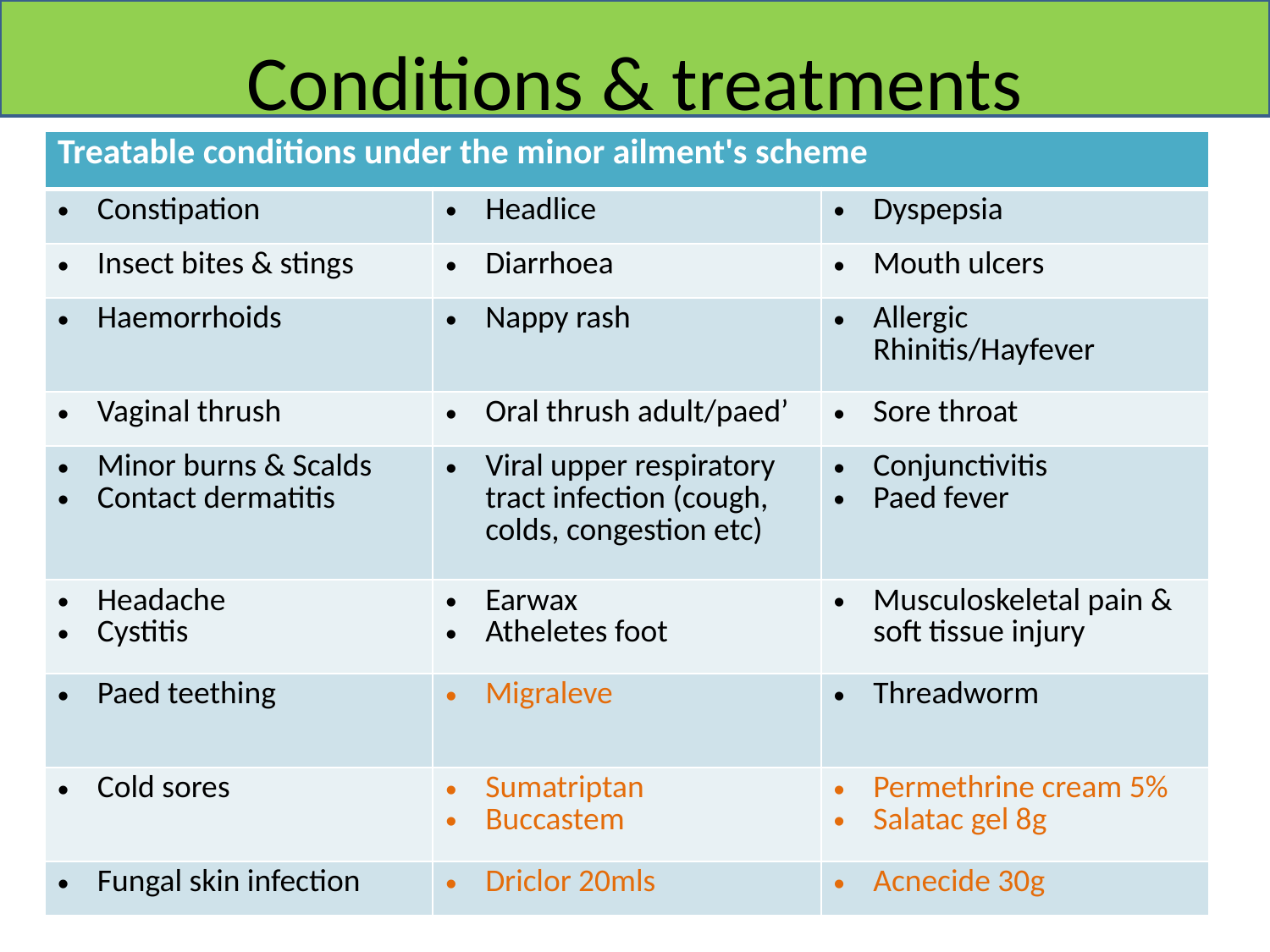

# Conditions & treatments
| Treatable conditions under the minor ailment's scheme |  |  |
| --- | --- | --- |
| Constipation | Headlice | Dyspepsia |
| Insect bites & stings | Diarrhoea | Mouth ulcers |
| Haemorrhoids | Nappy rash | Allergic Rhinitis/Hayfever |
| Vaginal thrush | Oral thrush adult/paed’ | Sore throat |
| Minor burns & Scalds Contact dermatitis | Viral upper respiratory tract infection (cough, colds, congestion etc) | Conjunctivitis Paed fever |
| Headache Cystitis | Earwax Atheletes foot | Musculoskeletal pain & soft tissue injury |
| Paed teething | Migraleve | Threadworm |
| Cold sores | Sumatriptan Buccastem | Permethrine cream 5% Salatac gel 8g |
| Fungal skin infection | Driclor 20mls | Acnecide 30g |